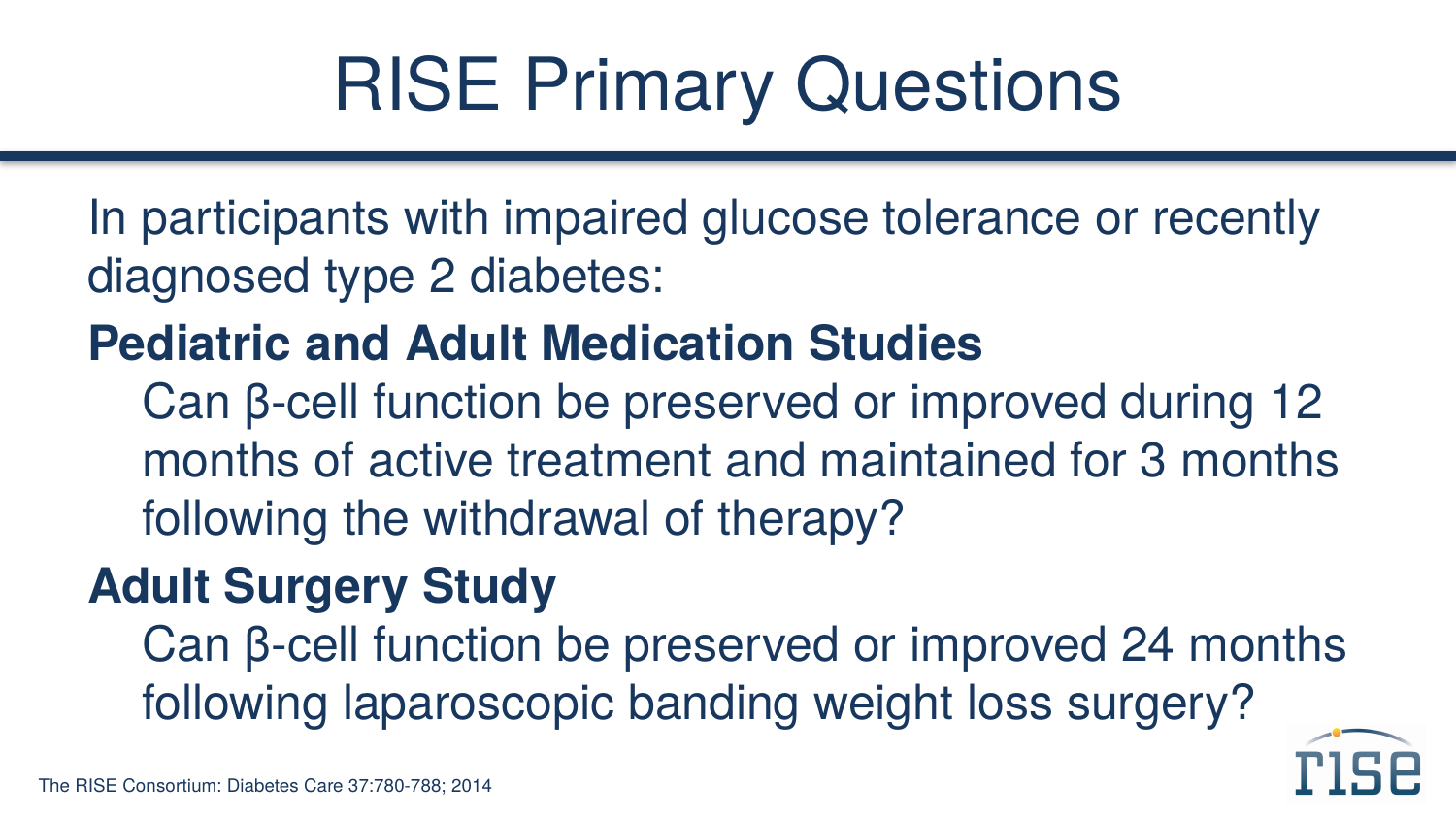

# RISE Primary Questions
In participants with impaired glucose tolerance or recently diagnosed type 2 diabetes:
Pediatric and Adult Medication Studies
Can β-cell function be preserved or improved during 12 months of active treatment and maintained for 3 months following the withdrawal of therapy?
Adult Surgery Study
Can β-cell function be preserved or improved 24 months following laparoscopic banding weight loss surgery?
The RISE Consortium: Diabetes Care 37:780-788; 2014